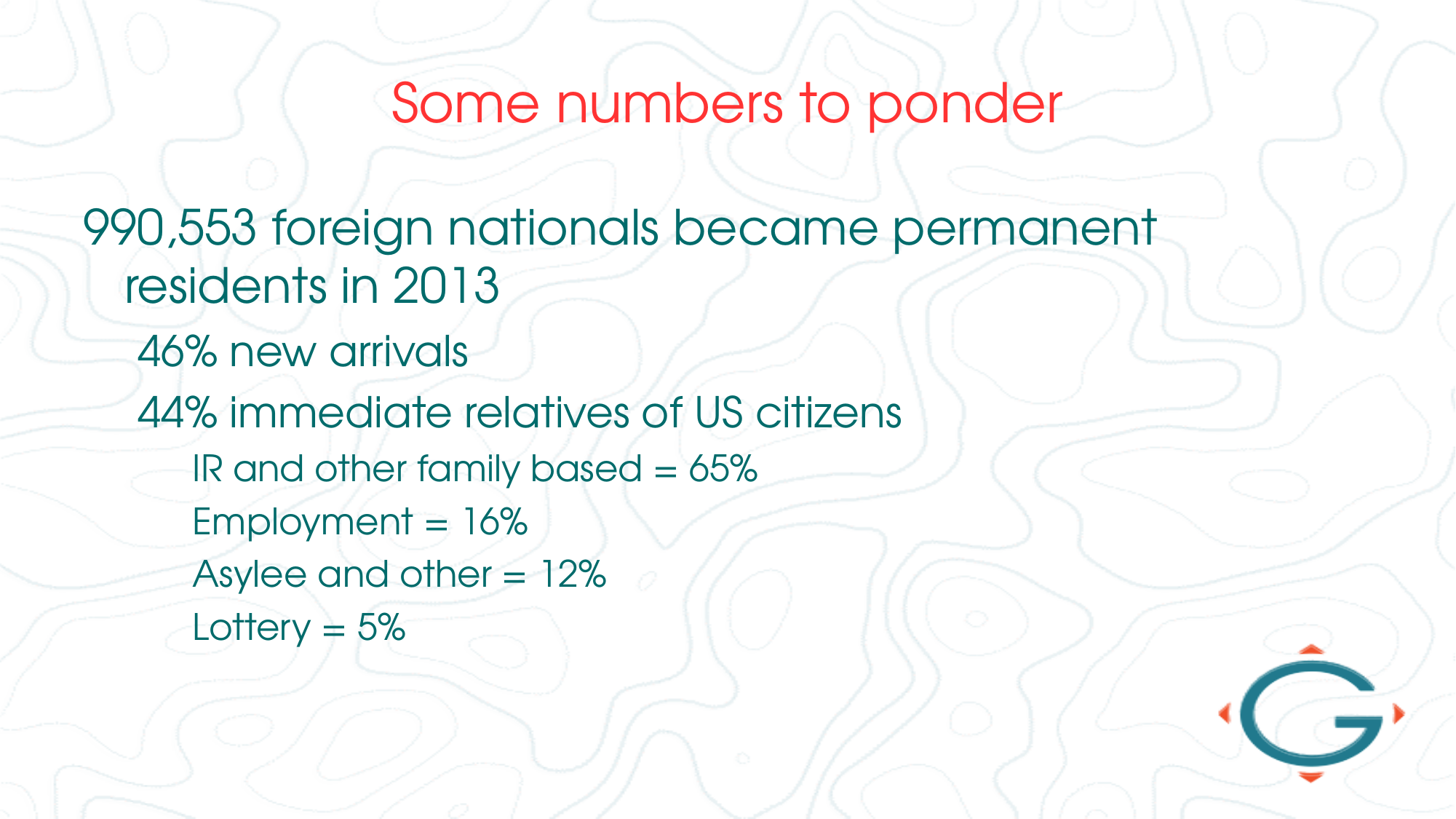

# Some numbers to ponder
990,553 foreign nationals became permanent residents in 2013
46% new arrivals
44% immediate relatives of US citizens
IR and other family based = 65%
Employment = 16%
Asylee and other = 12%
Lottery = 5%